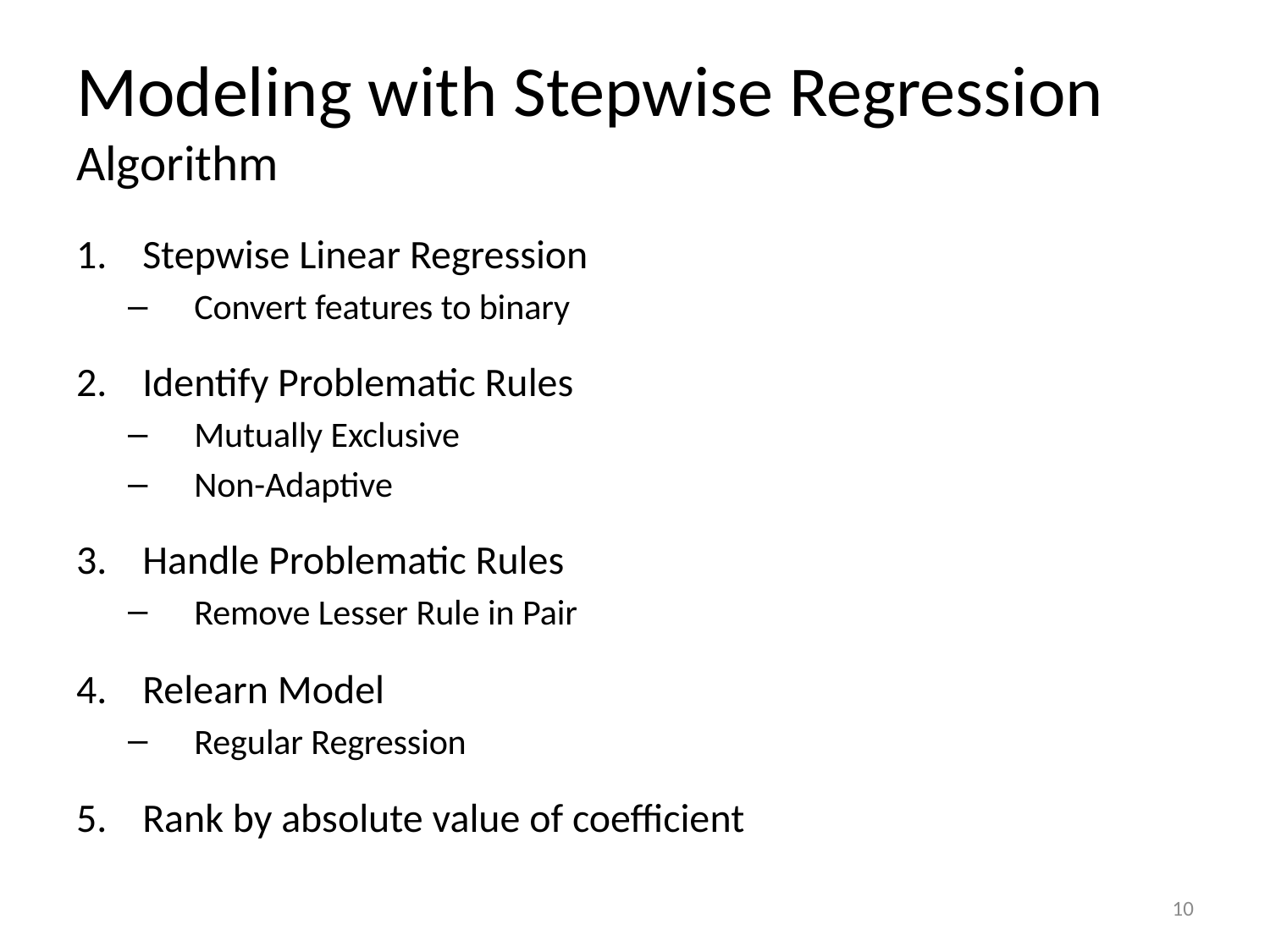

# Modeling with Stepwise Regression Algorithm
Stepwise Linear Regression
Convert features to binary

Identify Problematic Rules
Mutually Exclusive
Non-Adaptive

Handle Problematic Rules
Remove Lesser Rule in Pair

Relearn Model
Regular Regression

Rank by absolute value of coefficient
10